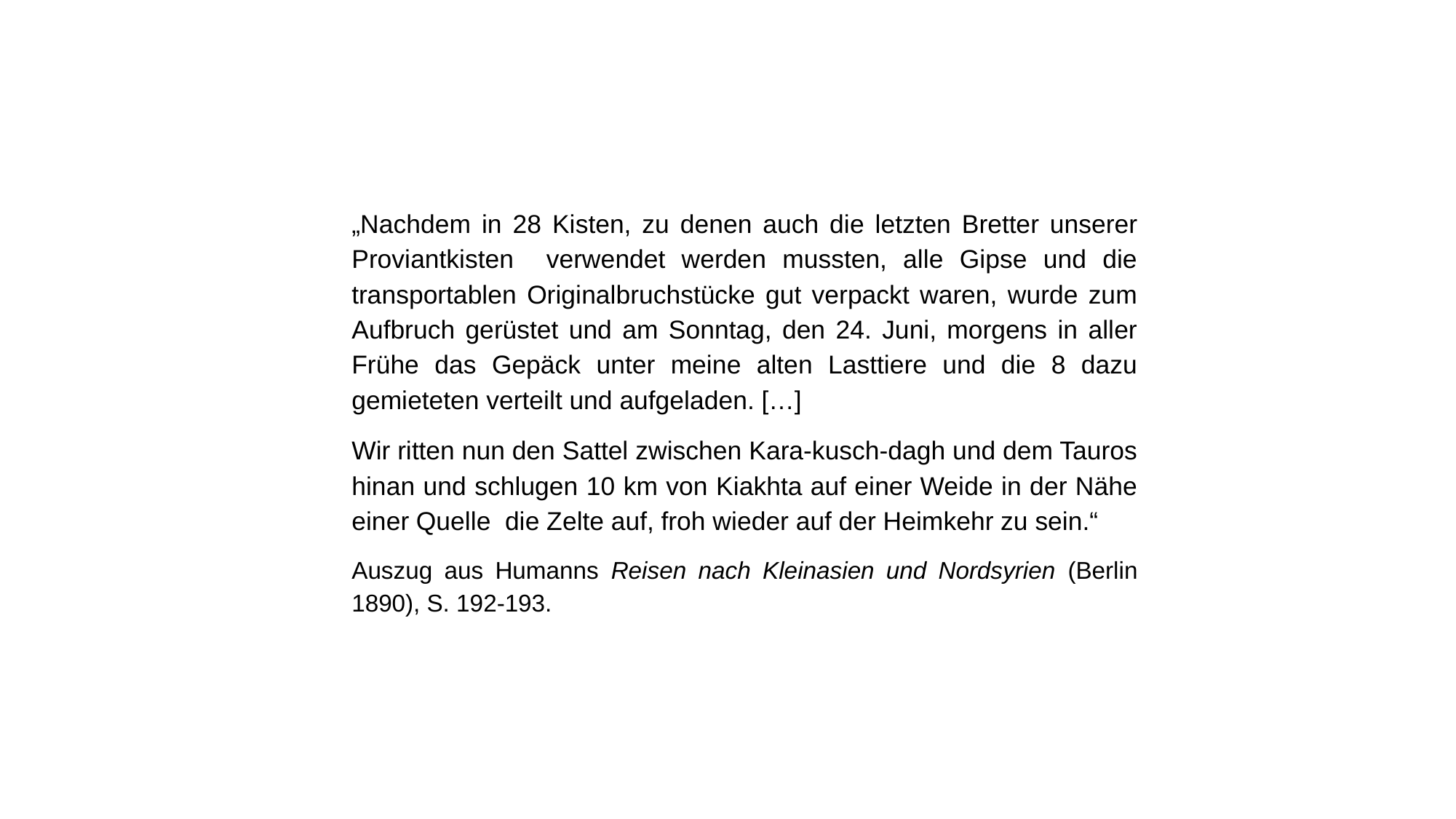

„Nachdem in 28 Kisten, zu denen auch die letzten Bretter unserer Proviantkisten  verwendet werden mussten, alle Gipse und die transportablen Originalbruchstücke gut verpackt waren, wurde zum Aufbruch gerüstet und am Sonntag, den 24. Juni, morgens in aller Frühe das Gepäck unter meine alten Lasttiere und die 8 dazu gemieteten verteilt und aufgeladen. […]
Wir ritten nun den Sattel zwischen Kara-kusch-dagh und dem Tauros hinan und schlugen 10 km von Kiakhta auf einer Weide in der Nähe einer Quelle  die Zelte auf, froh wieder auf der Heimkehr zu sein.“
Auszug aus Humanns Reisen nach Kleinasien und Nordsyrien (Berlin 1890), S. 192-193.